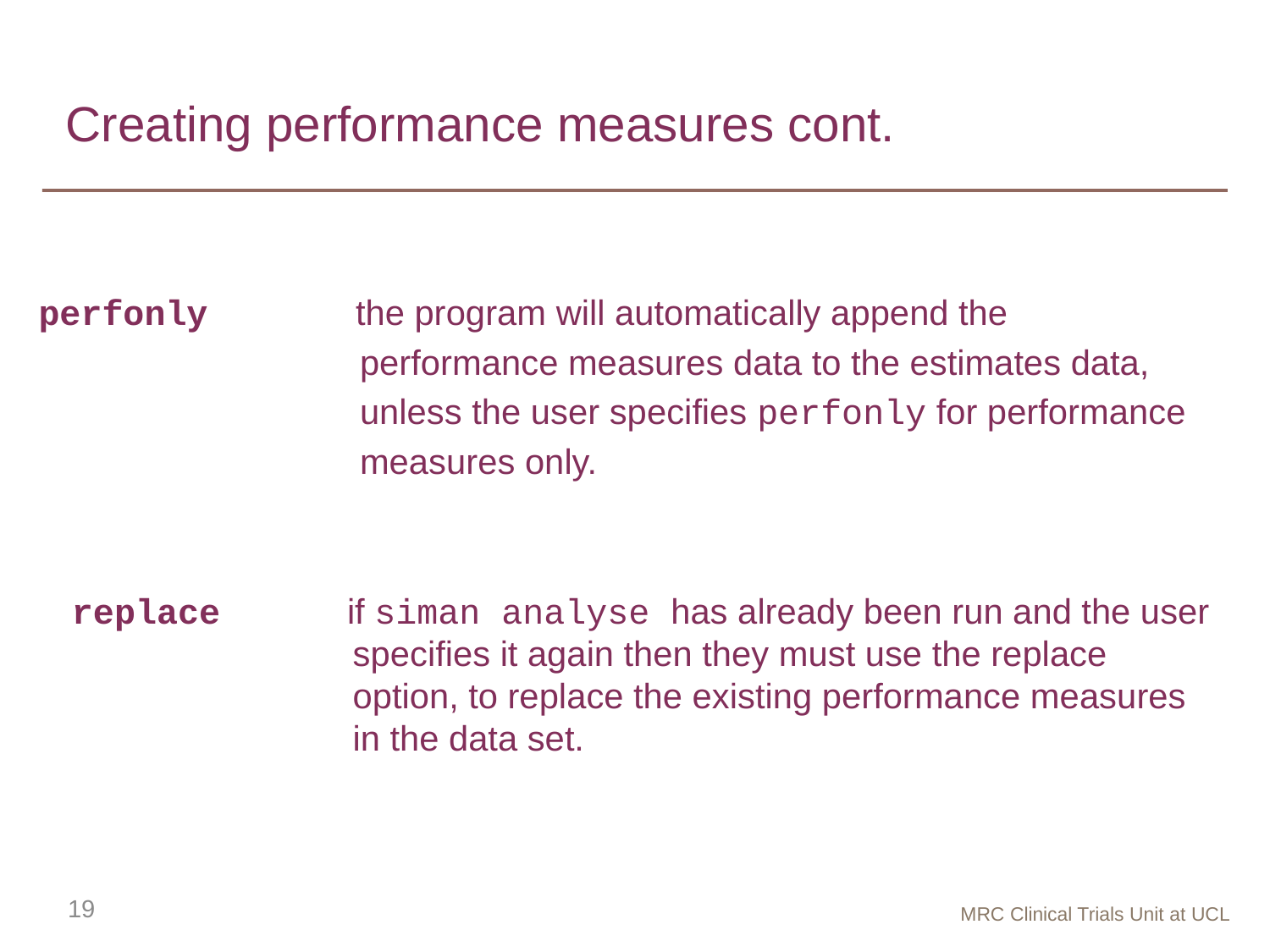

# Creating performance measures cont.
perfonly              the program will automatically append the
                                 performance measures data to the estimates data,
                                 unless the user specifies perfonly for performance
                                 measures only.

 replace      if siman analyse has already been run and the user
                               specifies it again then they must use the replace
                               option, to replace the existing performance measures
                               in the data set.
19